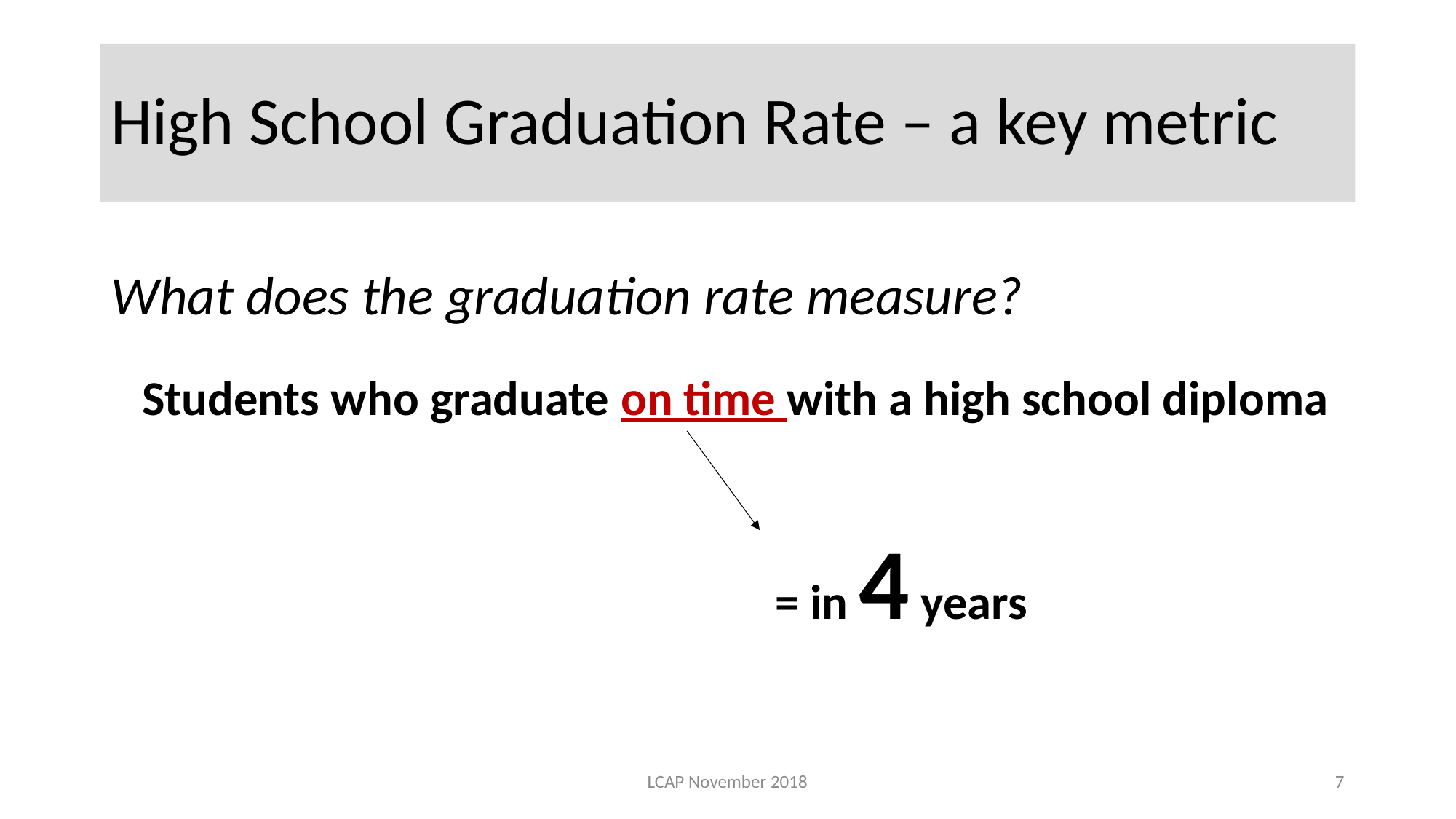

# High School Graduation Rate – a key metric
What does the graduation rate measure?
Students who graduate on time with a high school diploma
= in 4 years
LCAP November 2018
7